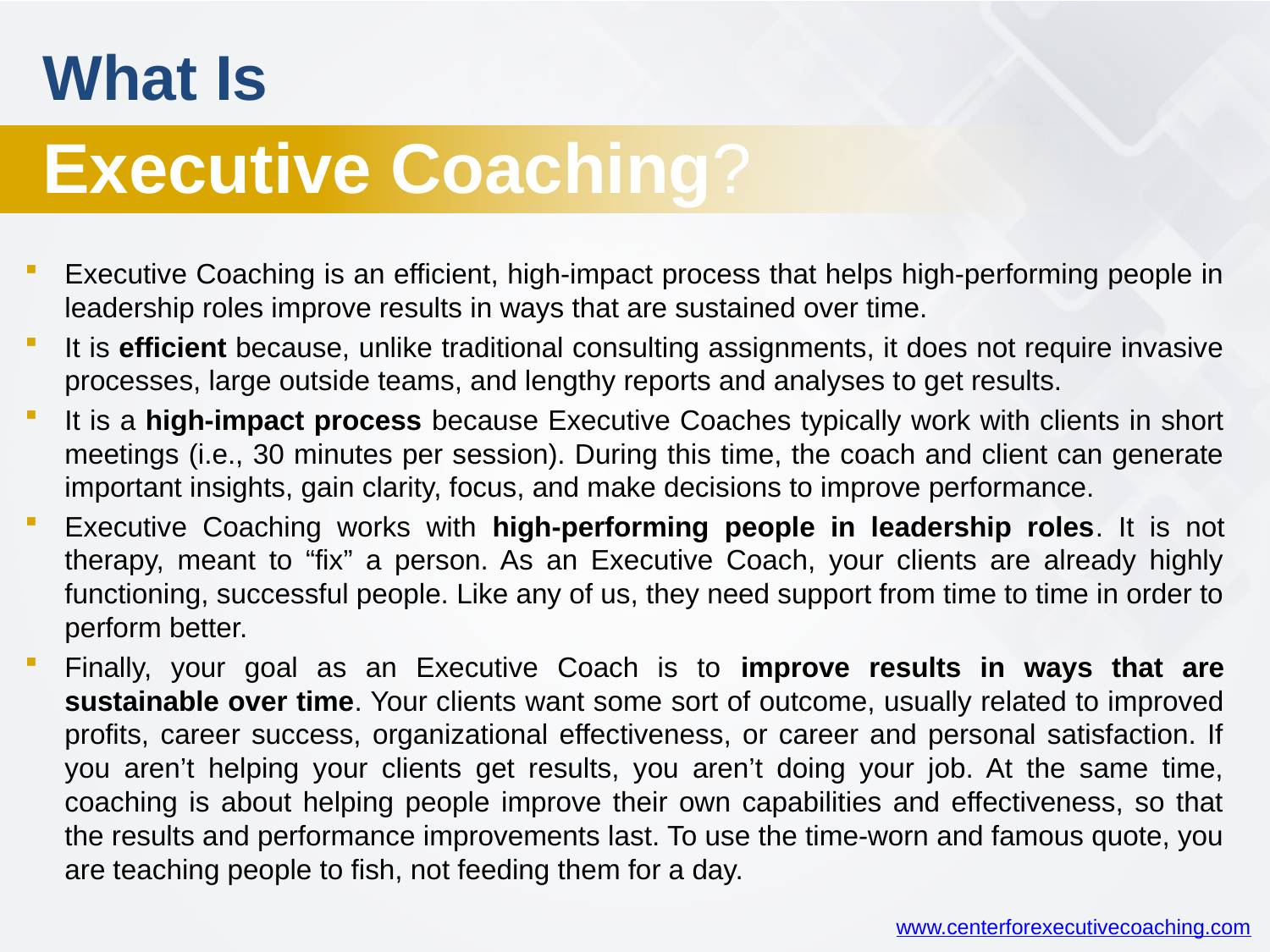

What Is
Executive Coaching?

Executive Coaching is an efficient, high-impact process that helps high-performing people in leadership roles improve results in ways that are sustained over time.
It is efficient because, unlike traditional consulting assignments, it does not require invasive processes, large outside teams, and lengthy reports and analyses to get results.
It is a high-impact process because Executive Coaches typically work with clients in short meetings (i.e., 30 minutes per session). During this time, the coach and client can generate important insights, gain clarity, focus, and make decisions to improve performance.
Executive Coaching works with high-performing people in leadership roles. It is not therapy, meant to “fix” a person. As an Executive Coach, your clients are already highly functioning, successful people. Like any of us, they need support from time to time in order to perform better.
Finally, your goal as an Executive Coach is to improve results in ways that are sustainable over time. Your clients want some sort of outcome, usually related to improved profits, career success, organizational effectiveness, or career and personal satisfaction. If you aren’t helping your clients get results, you aren’t doing your job. At the same time, coaching is about helping people improve their own capabilities and effectiveness, so that the results and performance improvements last. To use the time-worn and famous quote, you are teaching people to fish, not feeding them for a day.
www.centerforexecutivecoaching.com